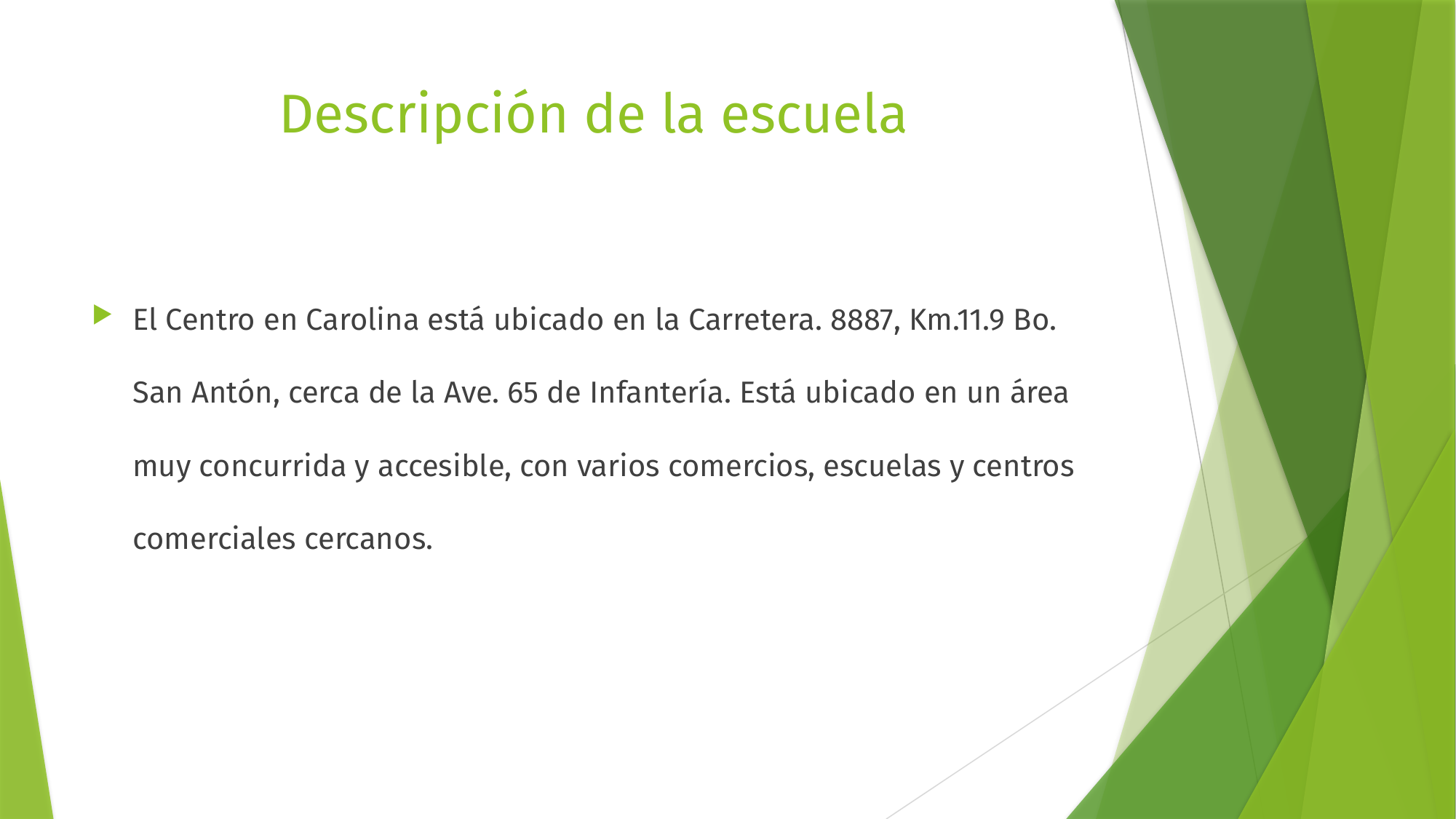

# Descripción de la escuela
El Centro en Carolina está ubicado en la Carretera. 8887, Km.11.9 Bo. San Antón, cerca de la Ave. 65 de Infantería. Está ubicado en un área muy concurrida y accesible, con varios comercios, escuelas y centros comerciales cercanos.